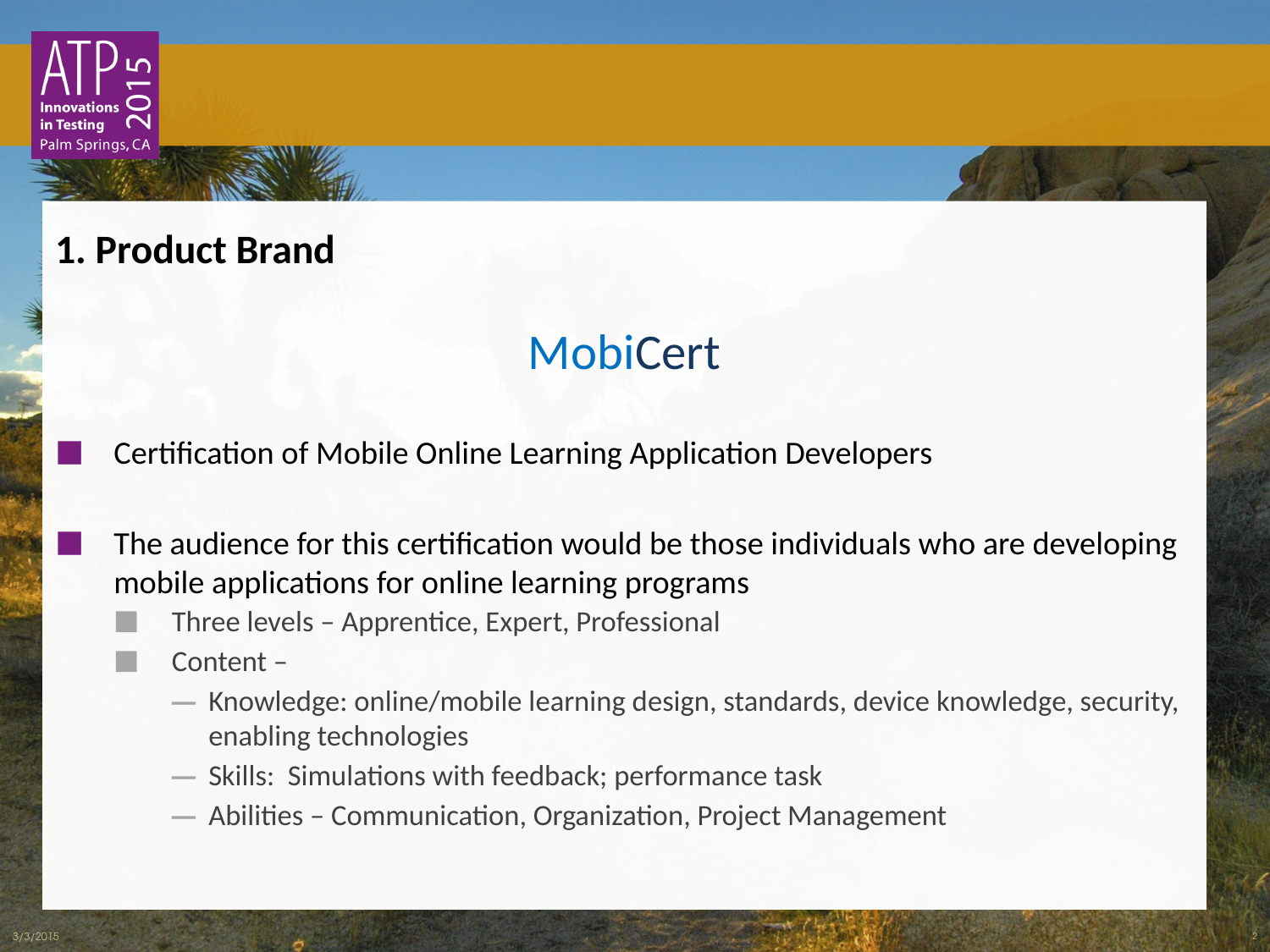

1. Product Brand

MobiCert

Certification of Mobile Online Learning Application Developers

The audience for this certification would be those individuals who are developing mobile applications for online learning programs
Three levels – Apprentice, Expert, Professional
Content –
Knowledge: online/mobile learning design, standards, device knowledge, security, enabling technologies
Skills:  Simulations with feedback; performance task
Abilities – Communication, Organization, Project Management

3/3/2015
2